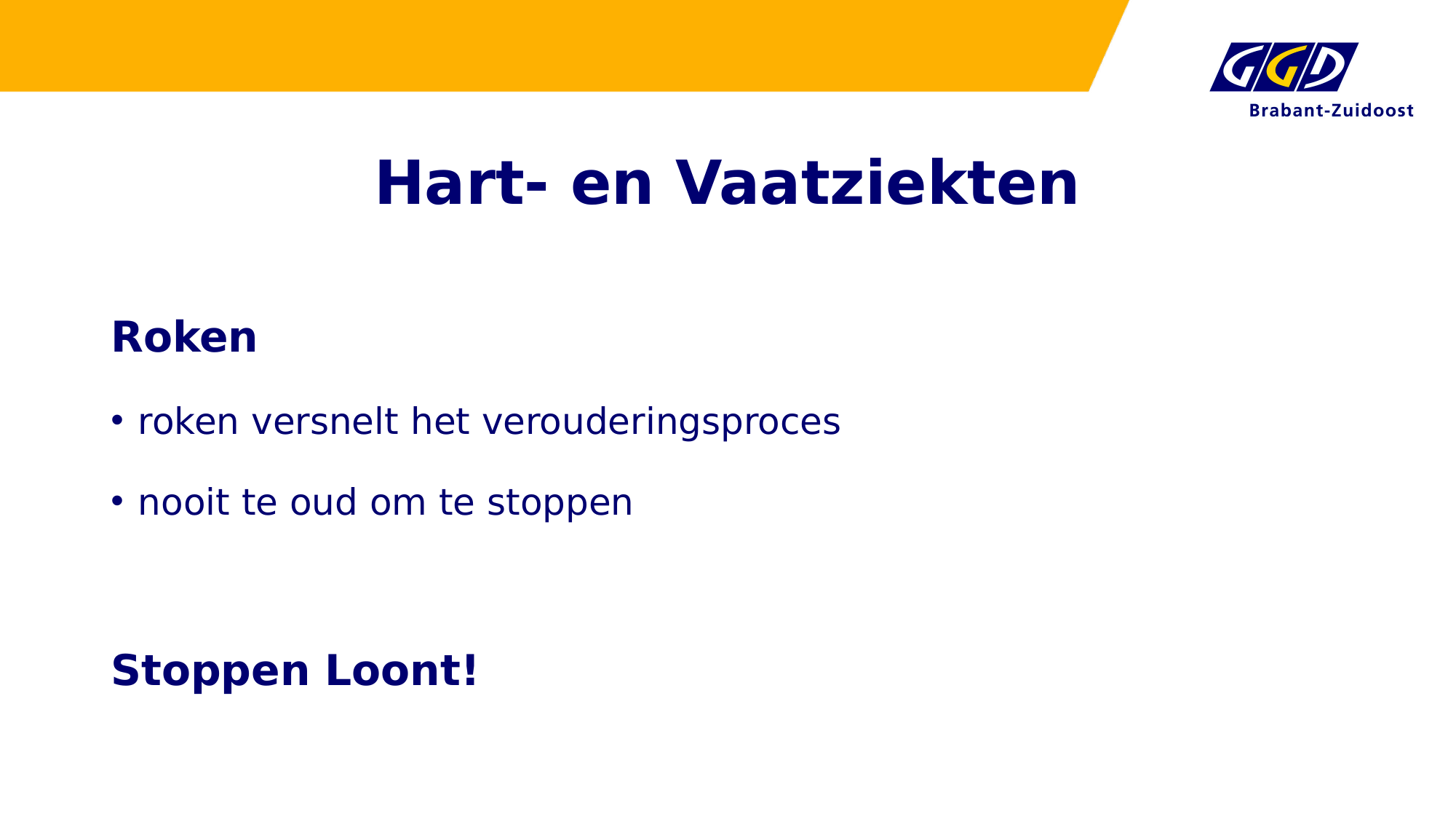

# Hart- en Vaatziekten
Roken
roken versnelt het verouderingsproces
nooit te oud om te stoppen

Stoppen Loont!